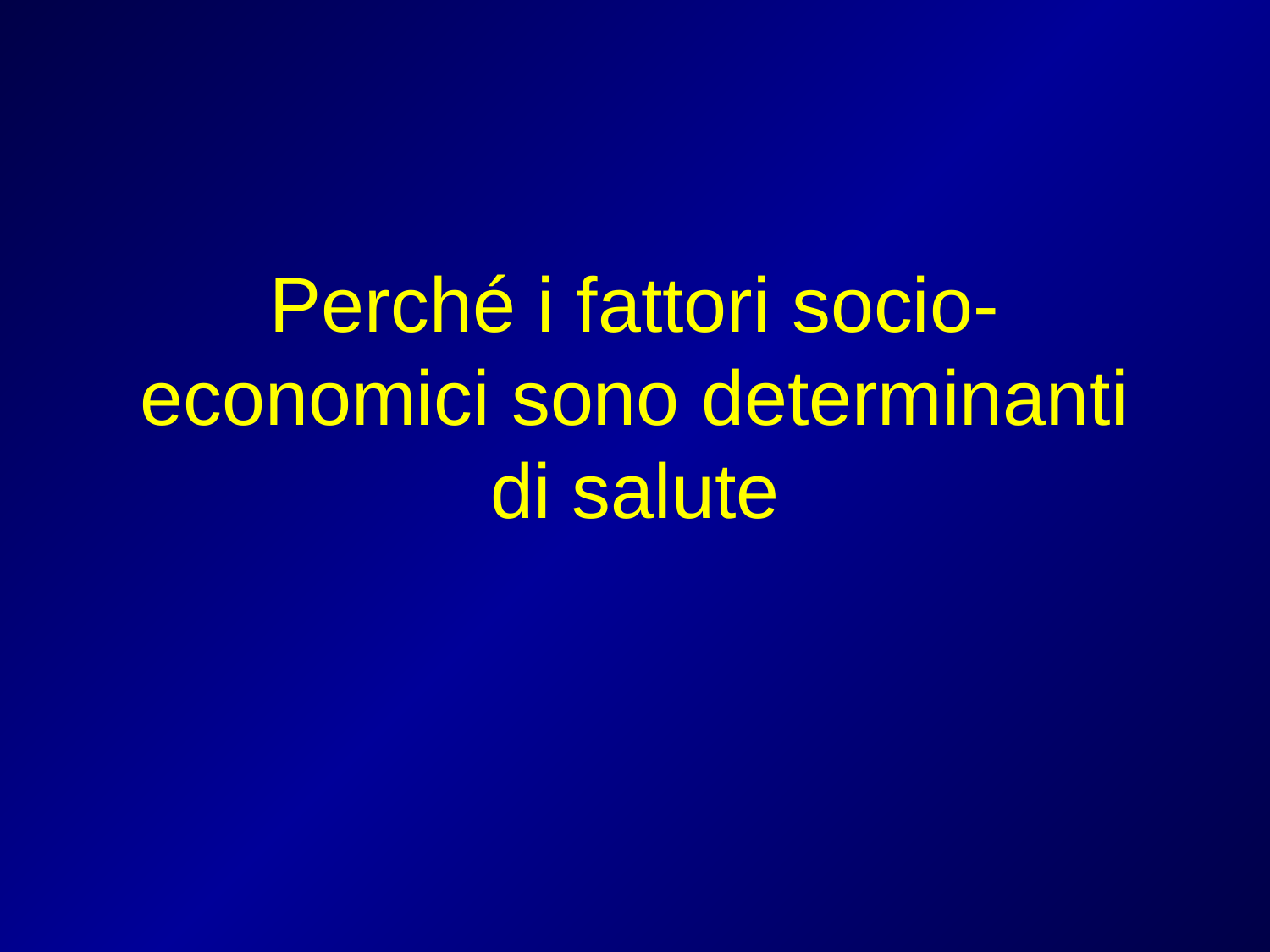

# Perché i fattori socio-economici sono determinanti di salute